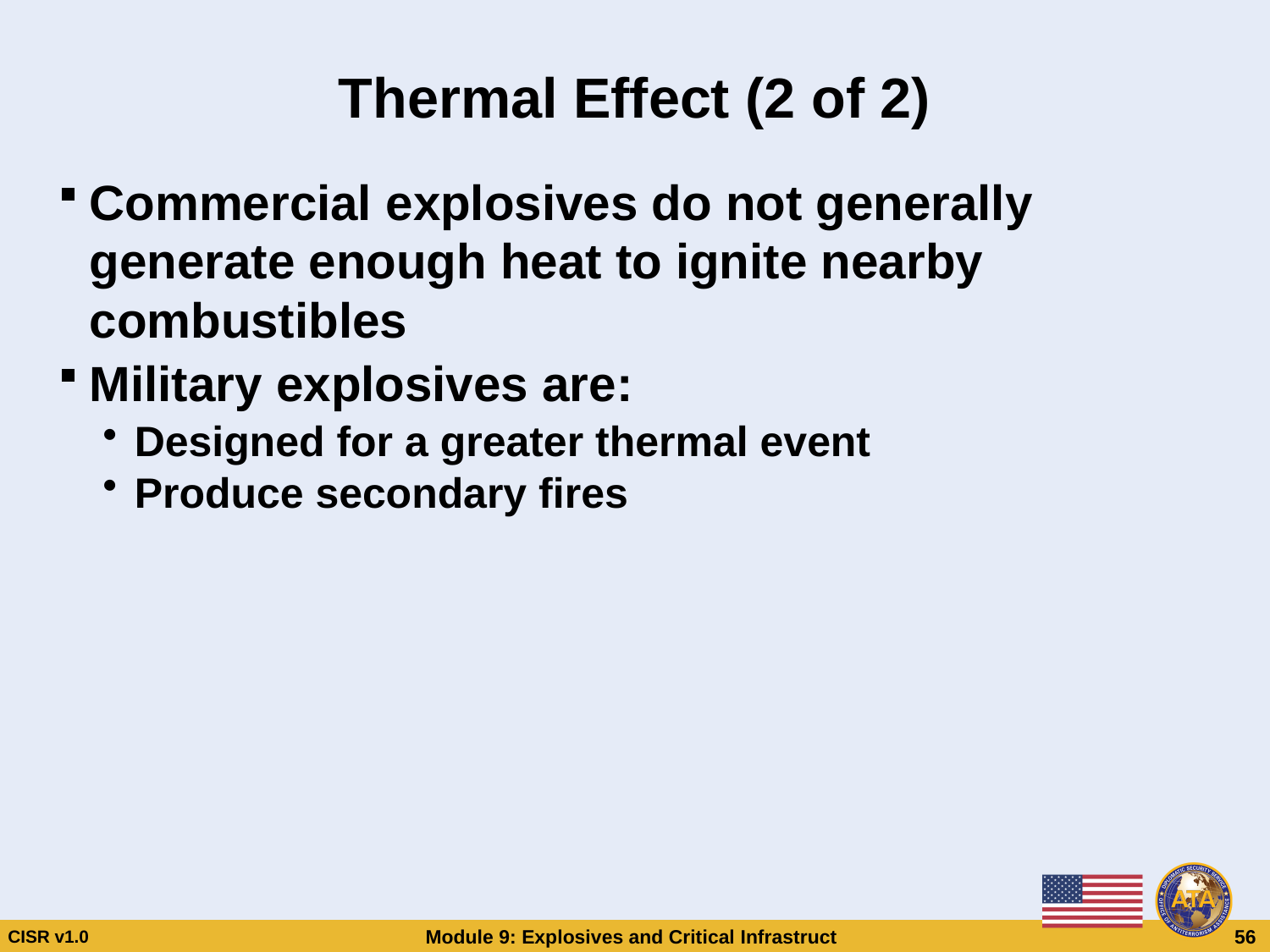

# Thermal Effect (2 of 2)
Commercial explosives do not generally generate enough heat to ignite nearby combustibles
Military explosives are:
Designed for a greater thermal event
Produce secondary fires
Thermal Effect (2 of 2)
Thermal Effect (2 of 2)
Commercial explosives do not generally generate enough heat to ignite nearby combustibles
Military explosives are:
Designed for a greater thermal event
Produce secondary fires
Commercial explosives do not generally generate enough heat to ignite nearby combustibles
Military explosives are:
Designed for a greater thermal event
Produce secondary fires
CISR v1.0
Module 9: Explosives and Critical Infrastructure
 56